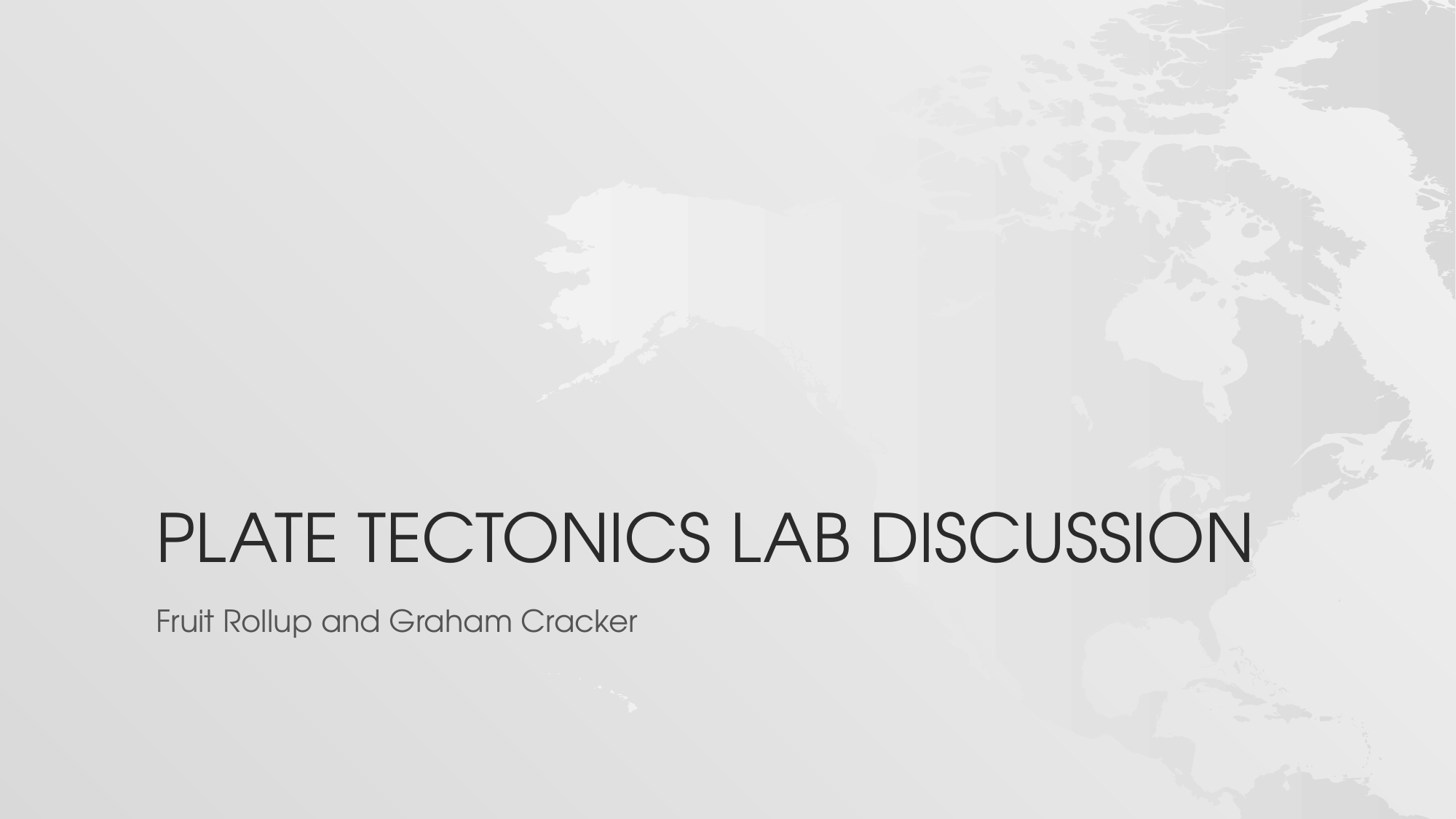

# Plate Tectonics Lab Discussion
Fruit Rollup and Graham Cracker